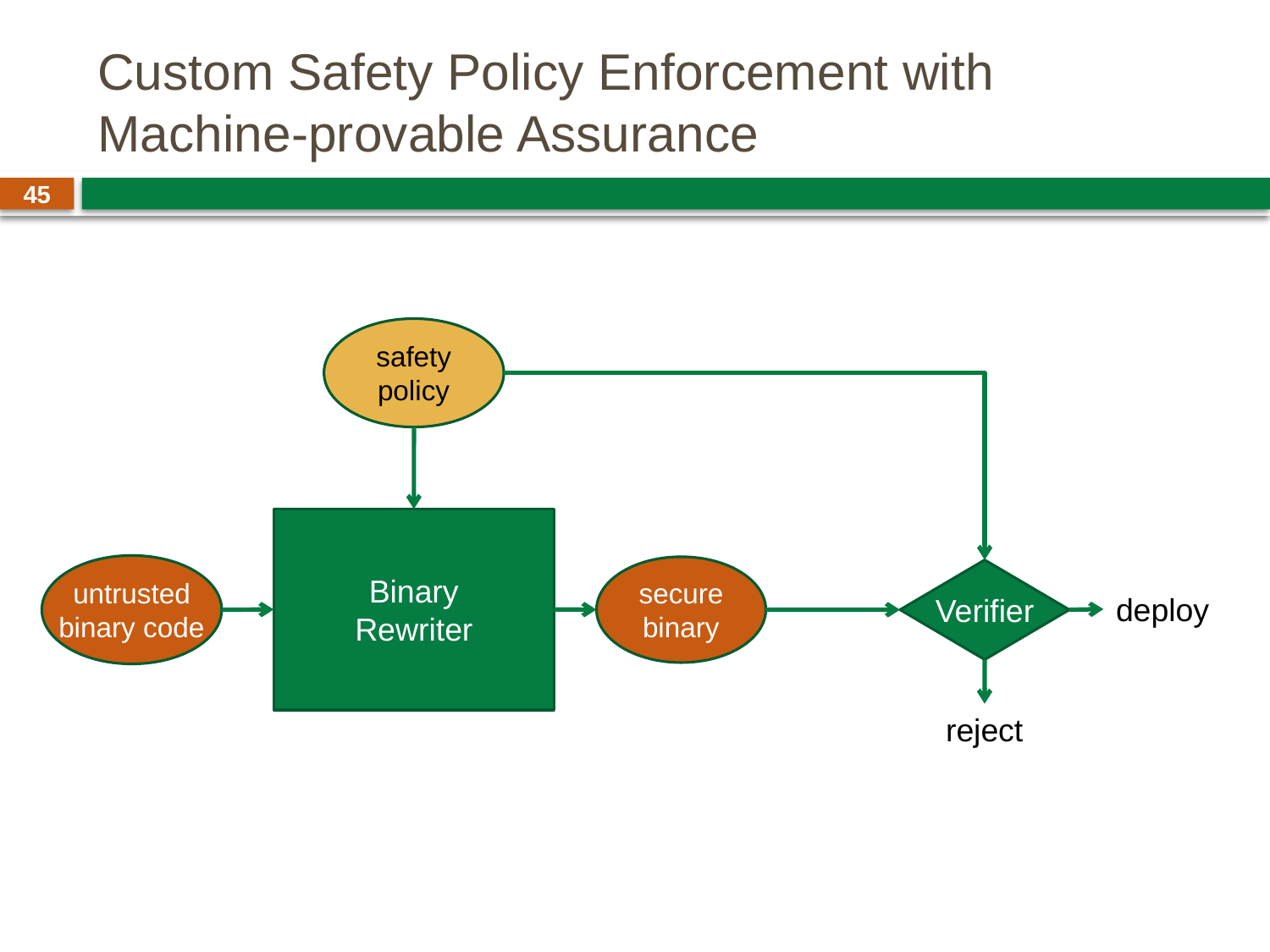

# Custom Safety Policy Enforcement with Machine-provable Assurance
45
safety
policy
Binary
Rewriter
untrusted
binary code
secure
binary
Verifier
deploy
reject